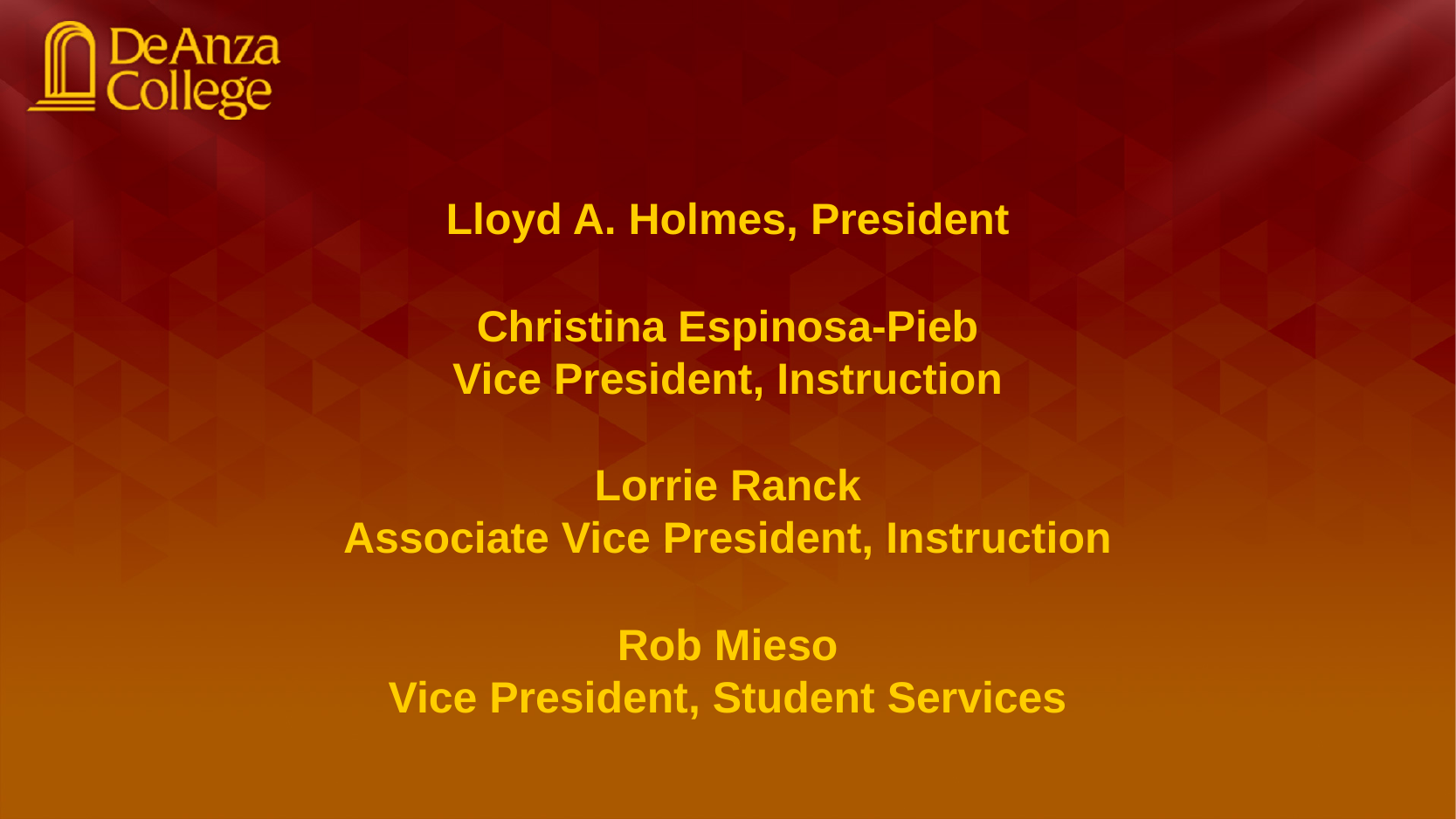

Lloyd A. Holmes, President
Christina Espinosa-Pieb
Vice President, Instruction
Lorrie Ranck
Associate Vice President, Instruction
Rob Mieso
Vice President, Student Services